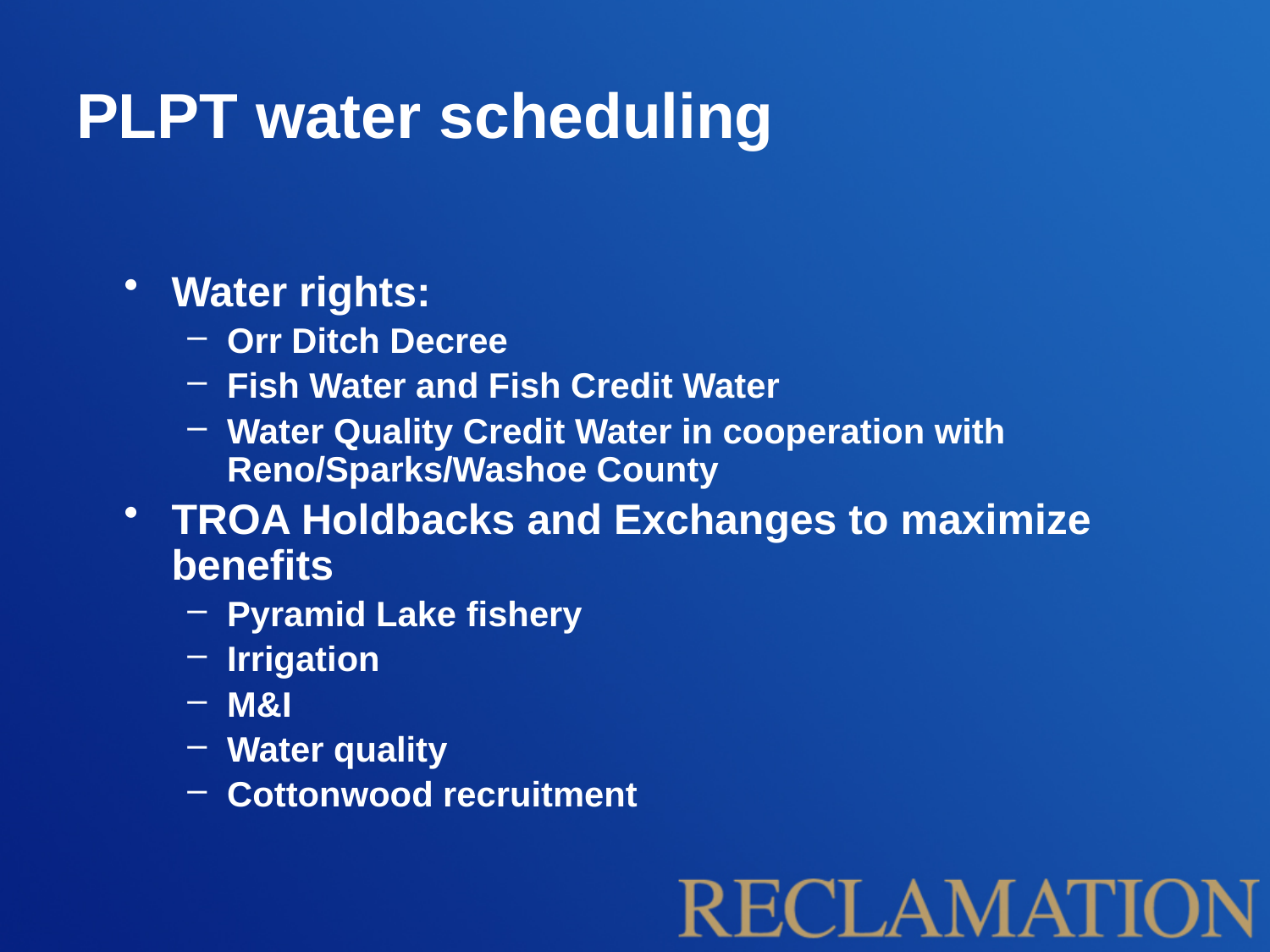

PLPT water scheduling

Water rights:
Orr Ditch Decree
Fish Water and Fish Credit Water
Water Quality Credit Water in cooperation with Reno/Sparks/Washoe County
TROA Holdbacks and Exchanges to maximize benefits
Pyramid Lake fishery
Irrigation
M&I
Water quality
Cottonwood recruitment